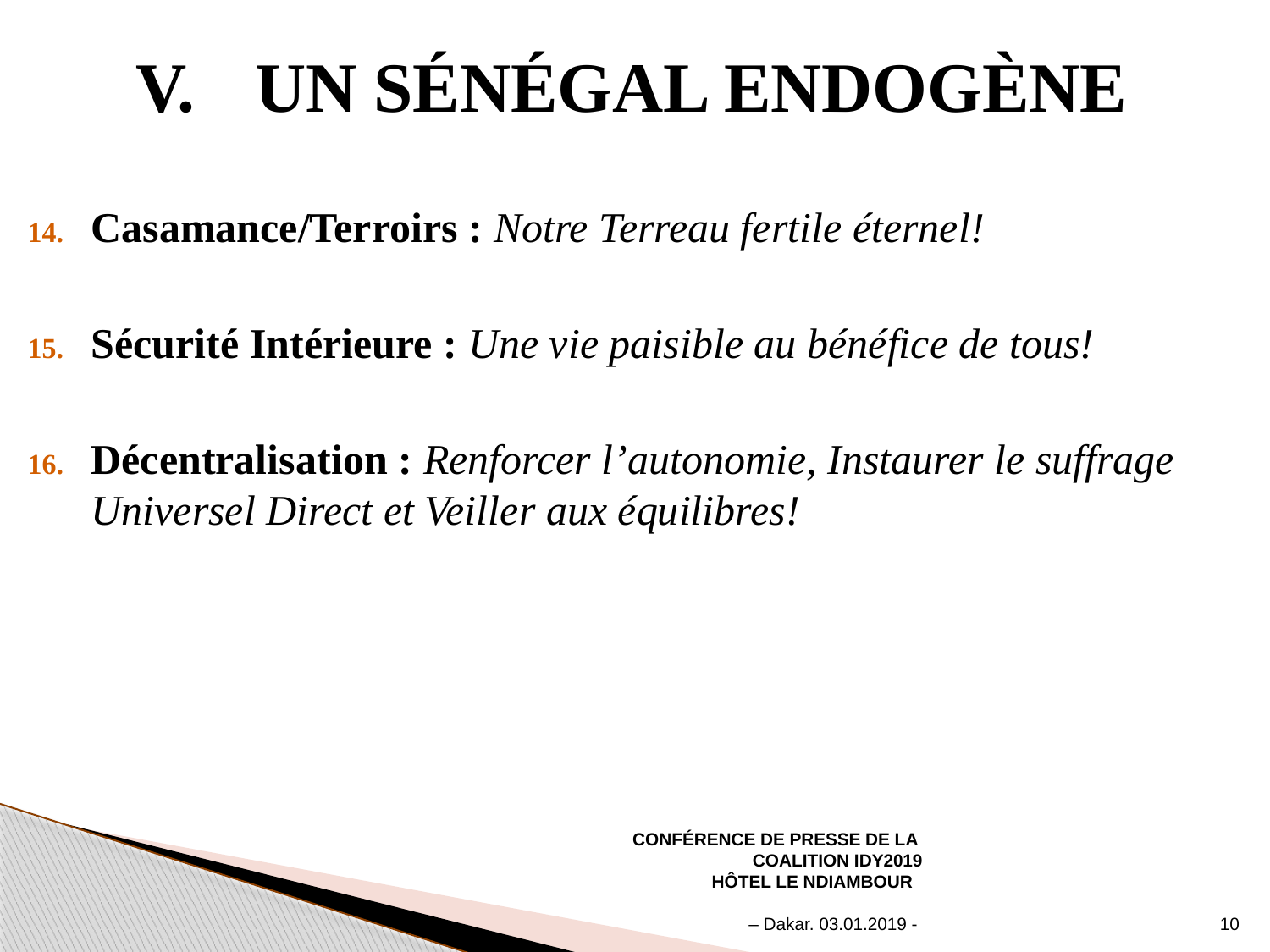

# UN SÉNÉGAL ENDOGÈNE

Casamance/Terroirs : Notre Terreau fertile éternel!

Sécurité Intérieure : Une vie paisible au bénéfice de tous!

Décentralisation : Renforcer l’autonomie, Instaurer le suffrage Universel Direct et Veiller aux équilibres!
CONFÉRENCE DE PRESSE DE LA
COALITION IDY2019
Hôtel le ndiambour
– Dakar. 03.01.2019 -
10